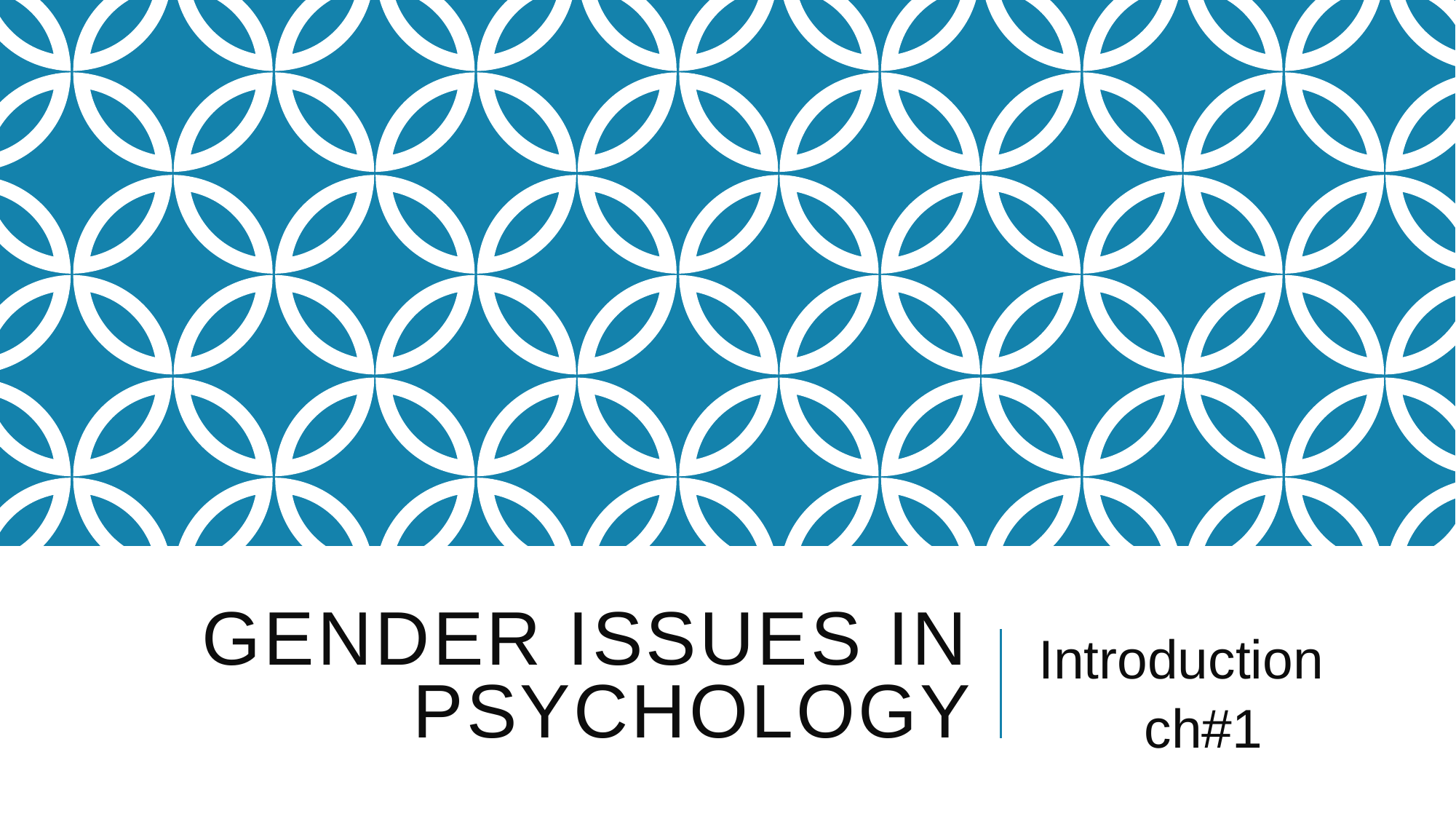

# Gender issues in psychology
Introduction
       ch#1